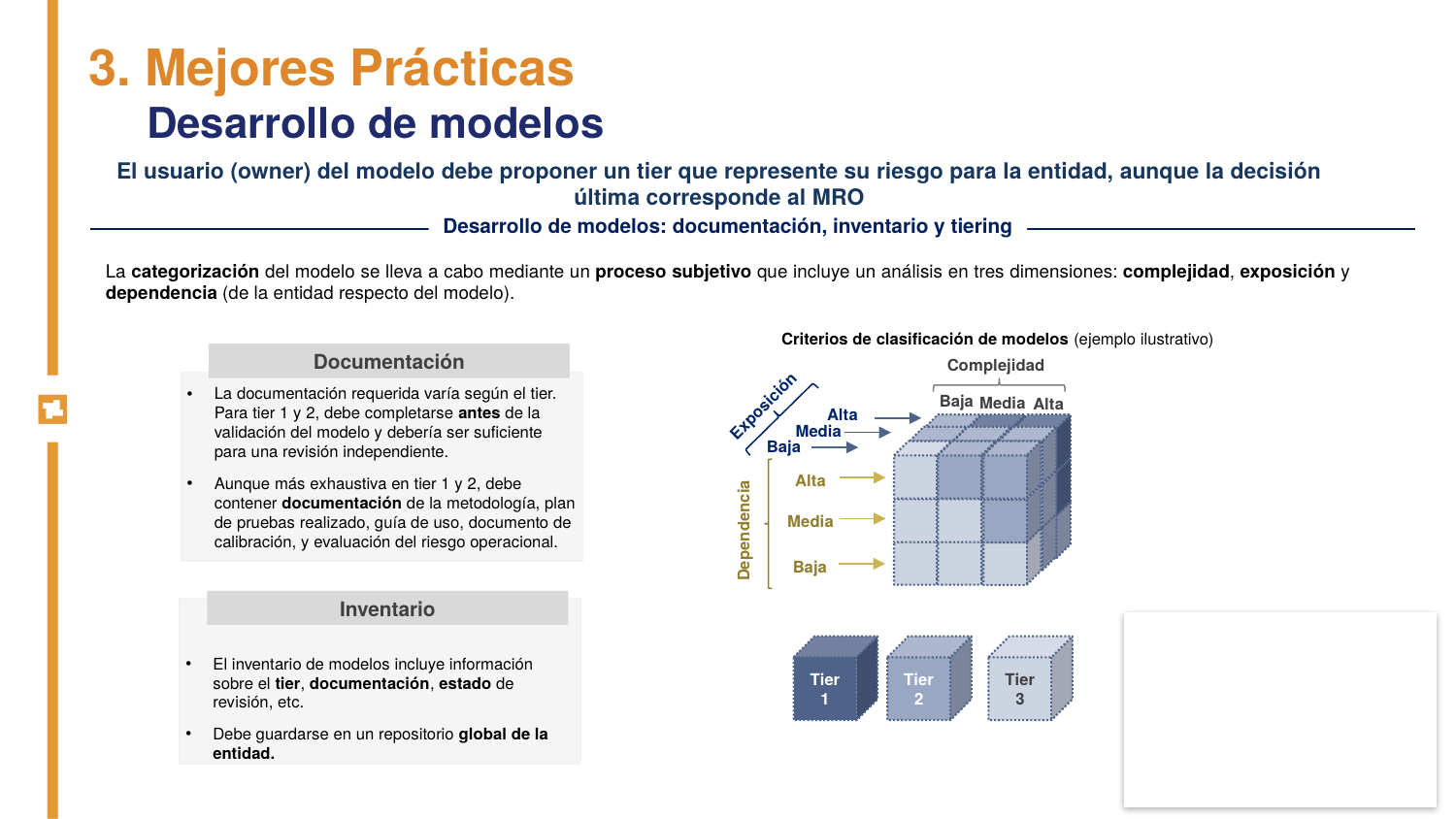

3. Mejores Prácticas
Desarrollo de modelos
El usuario (owner) del modelo debe proponer un tier que represente su riesgo para la entidad, aunque la decisión última corresponde al MRO
Desarrollo de modelos: documentación, inventario y tiering
La categorización del modelo se lleva a cabo mediante un proceso subjetivo que incluye un análisis en tres dimensiones: complejidad, exposición y dependencia (de la entidad respecto del modelo).

Criterios de clasificación de modelos (ejemplo ilustrativo)
Documentación
Complejidad

La documentación requerida varía según el tier. Para tier 1 y 2, debe completarse antes de la validación del modelo y debería ser suficiente para una revisión independiente.
Aunque más exhaustiva en tier 1 y 2, debe contener documentación de la metodología, plan de pruebas realizado, guía de uso, documento de calibración, y evaluación del riesgo operacional.
Baja
Media
Alta
Exposición
Alta
Media

Baja

Alta

Media

Dependencia

Baja
Inventario

El inventario de modelos incluye información sobre el tier, documentación, estado de revisión, etc.
Debe guardarse en un repositorio global de la entidad.

Tier 1
Tier 2
Tier 3